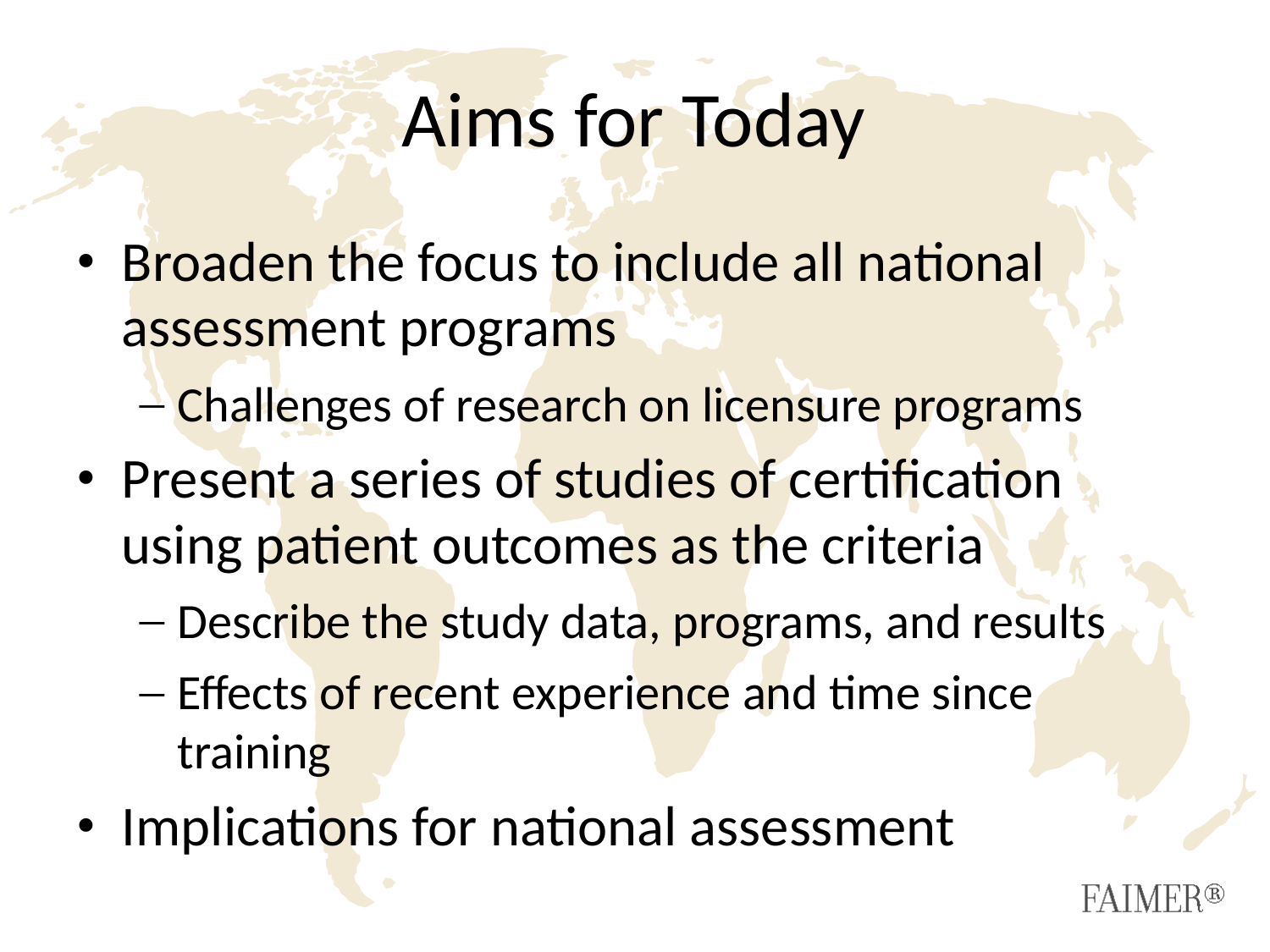

# Aims for Today
Broaden the focus to include all national assessment programs
Challenges of research on licensure programs
Present a series of studies of certification using patient outcomes as the criteria
Describe the study data, programs, and results
Effects of recent experience and time since training
Implications for national assessment